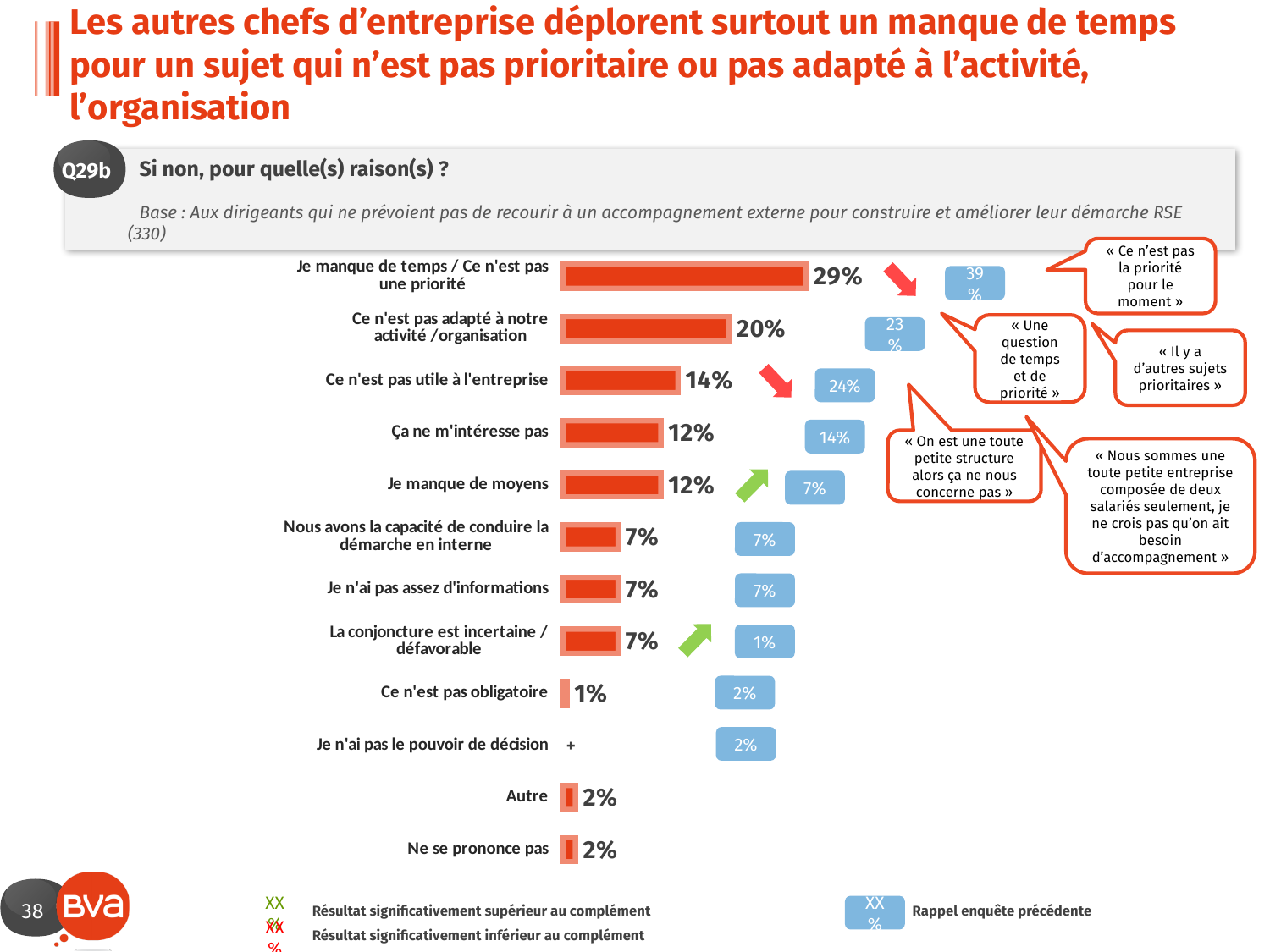

# Les autres chefs d’entreprise déplorent surtout un manque de temps pour un sujet qui n’est pas prioritaire ou pas adapté à l’activité, l’organisation
Q29b

Si non, pour quelle(s) raison(s) ?

Base : Aux dirigeants qui ne prévoient pas de recourir à un accompagnement externe pour construire et améliorer leur démarche RSE (330)

### Chart

| Category | Colonne1 |
|---|---|
| Je manque de temps / Ce n'est pas une priorité | 29.0 |
| Ce n'est pas adapté à notre activité /organisation | 20.0 |
| Ce n'est pas utile à l'entreprise | 14.0 |
| Ça ne m'intéresse pas | 12.0 |
| Je manque de moyens | 12.0 |
| Nous avons la capacité de conduire la démarche en interne | 7.0 |
| Je n'ai pas assez d'informations | 7.0 |
| La conjoncture est incertaine / défavorable | 7.0 |
| Ce n'est pas obligatoire | 1.0 |
| Je n'ai pas le pouvoir de décision | None |
| Autre | 2.0 |
| Ne se prononce pas | 2.0 |
« Ce n’est pas la priorité pour le moment »
39%

« Une question de temps et de priorité »
23%
« Il y a d’autres sujets prioritaires »
24%

14%
« On est une toute petite structure alors ça ne nous concerne pas »
« Nous sommes une toute petite entreprise composée de deux salariés seulement, je ne crois pas qu’on ait besoin d’accompagnement »

7%
7%
7%
1%

2%
2%
+
XX%
XX%
Résultat significativement supérieur au complément
XX%
Résultat significativement inférieur au complément
Rappel enquête précédente